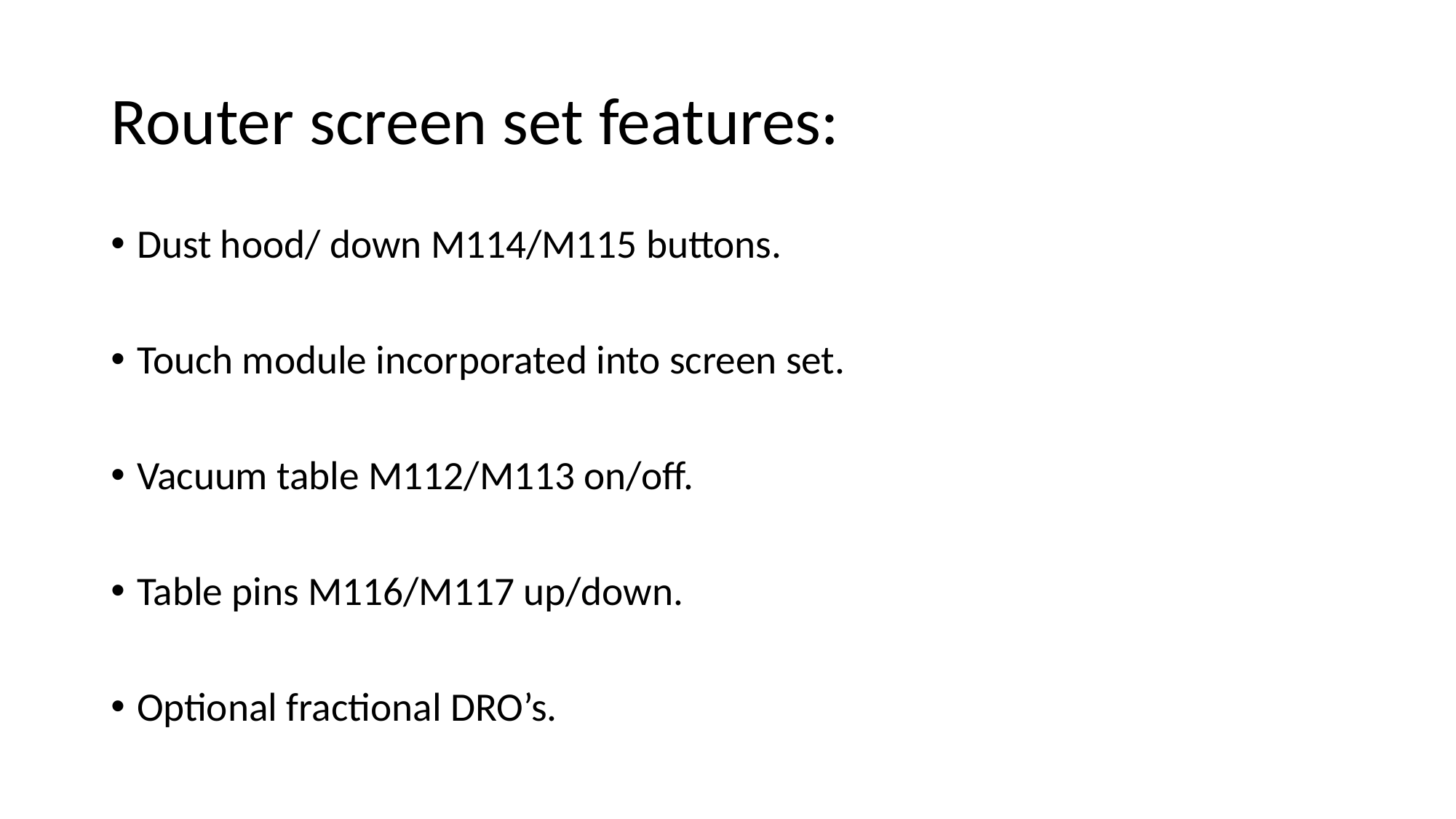

# Router screen set features:
Dust hood/ down M114/M115 buttons.

Touch module incorporated into screen set.

Vacuum table M112/M113 on/off.

Table pins M116/M117 up/down.

Optional fractional DRO’s.